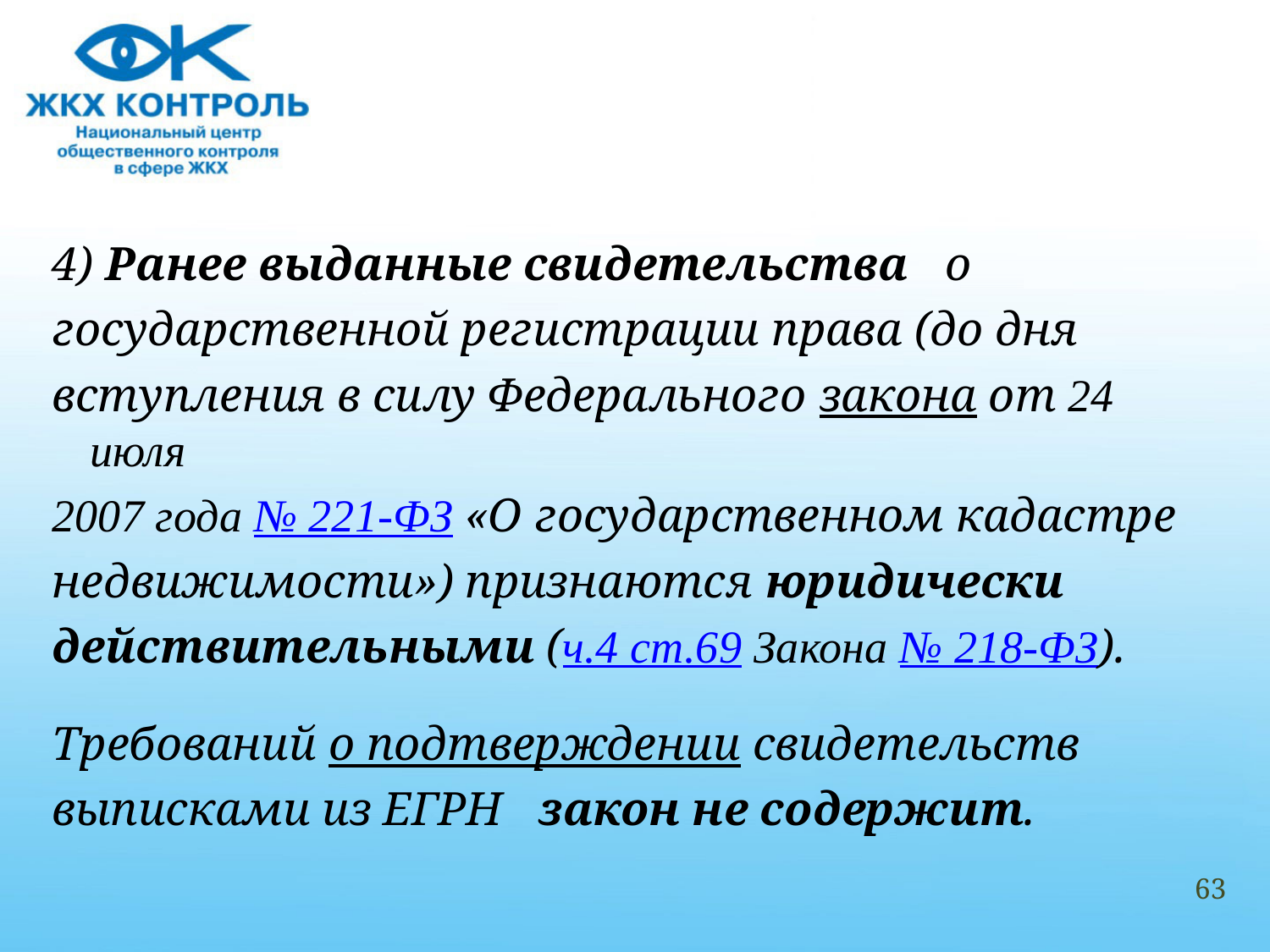

#
4) Ранее выданные свидетельства   о
государственной регистрации права (до дня
вступления в силу Федерального закона от 24 июля
2007 года № 221-ФЗ «О государственном кадастре
недвижимости») признаются юридически
действительными (ч.4 ст.69 Закона № 218-ФЗ).
Требований о подтверждении свидетельств
выписками из ЕГРН   закон не содержит.

63